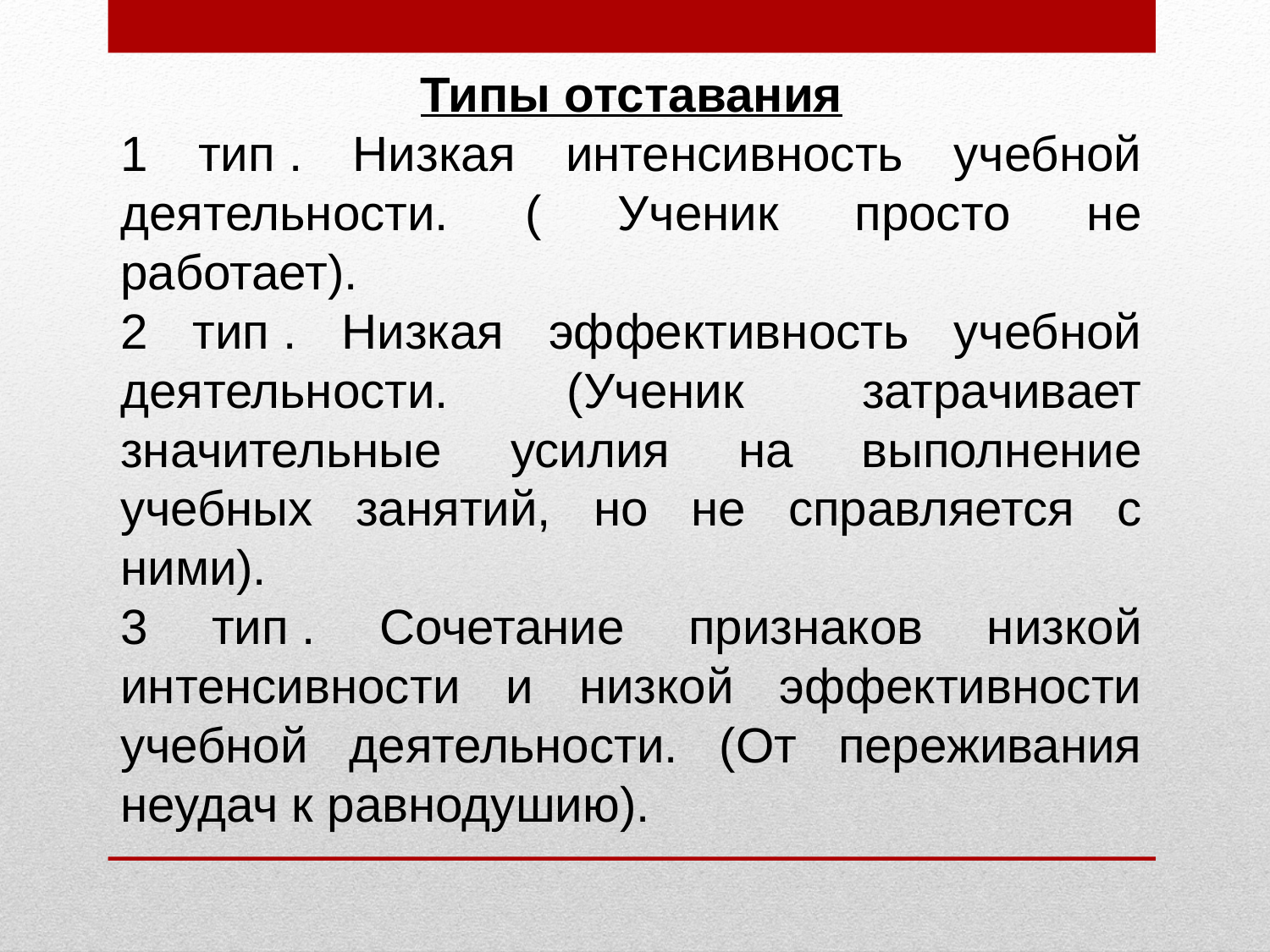

Типы отставания
1 тип . Низкая интенсивность учебной деятельности. ( Ученик просто не работает).
2 тип . Низкая эффективность учебной деятельности. (Ученик затрачивает значительные усилия на выполнение учебных занятий, но не справляется с ними).
3 тип . Сочетание признаков низкой интенсивности и низкой эффективности учебной деятельности. (От переживания неудач к равнодушию).